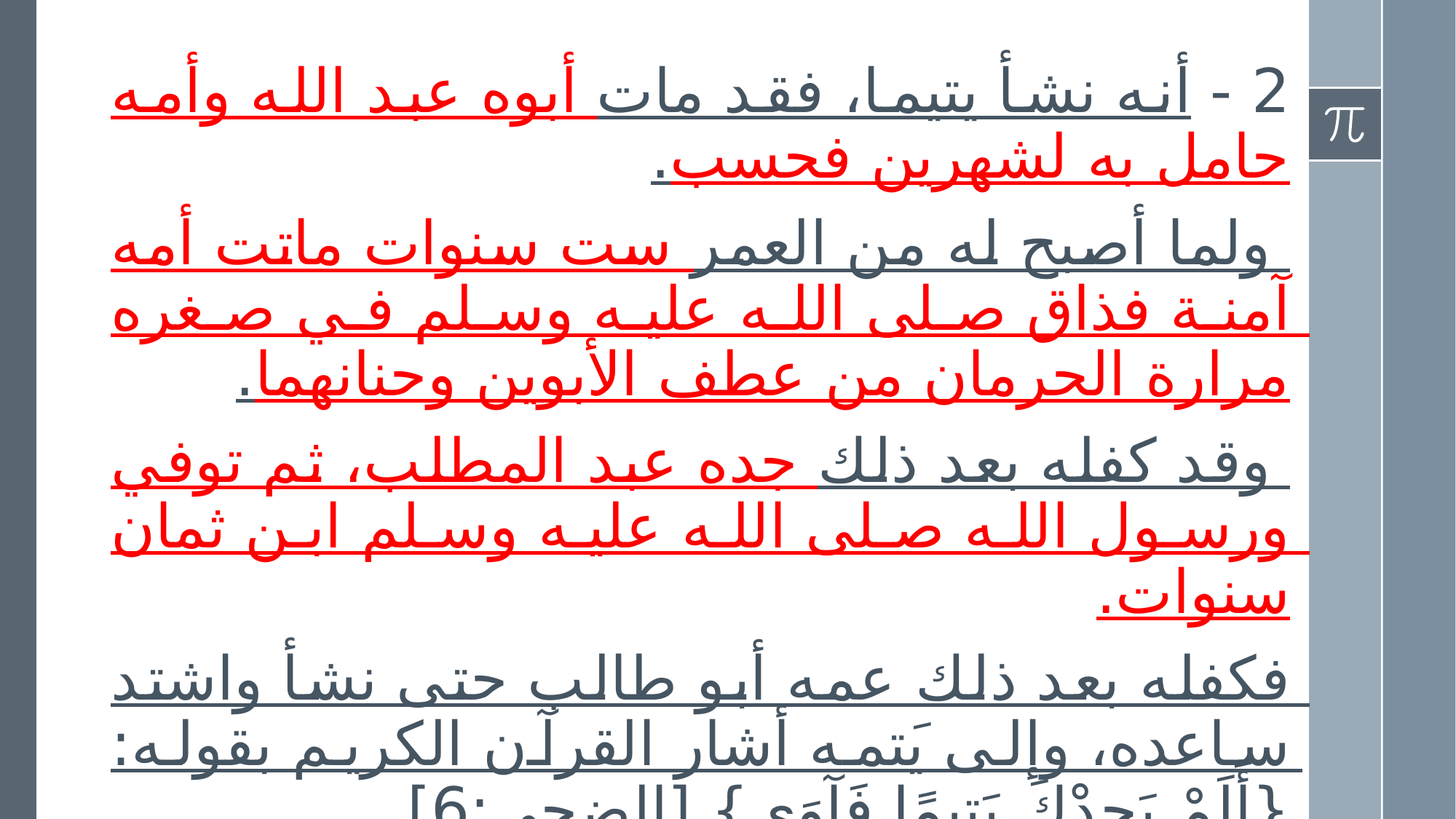

2 - أنه نشأ يتيما، فقد مات أبوه عبد الله وأمه حامل به لشهرين فحسب.
 ولما أصبح له من العمر ست سنوات ماتت أمه آمنة فذاق صلى الله عليه وسلم في صغره مرارة الحرمان من عطف الأبوين وحنانهما.
 وقد كفله بعد ذلك جده عبد المطلب، ثم توفي ورسول الله صلى الله عليه وسلم ابن ثمان سنوات.
فكفله بعد ذلك عمه أبو طالب حتى نشأ واشتد ساعده، وإلى يَتمه أشار القرآن الكريم بقوله: {أَلَمْ يَجِدْكَ يَتِيمًا فَآوَى} [الضحى:6].